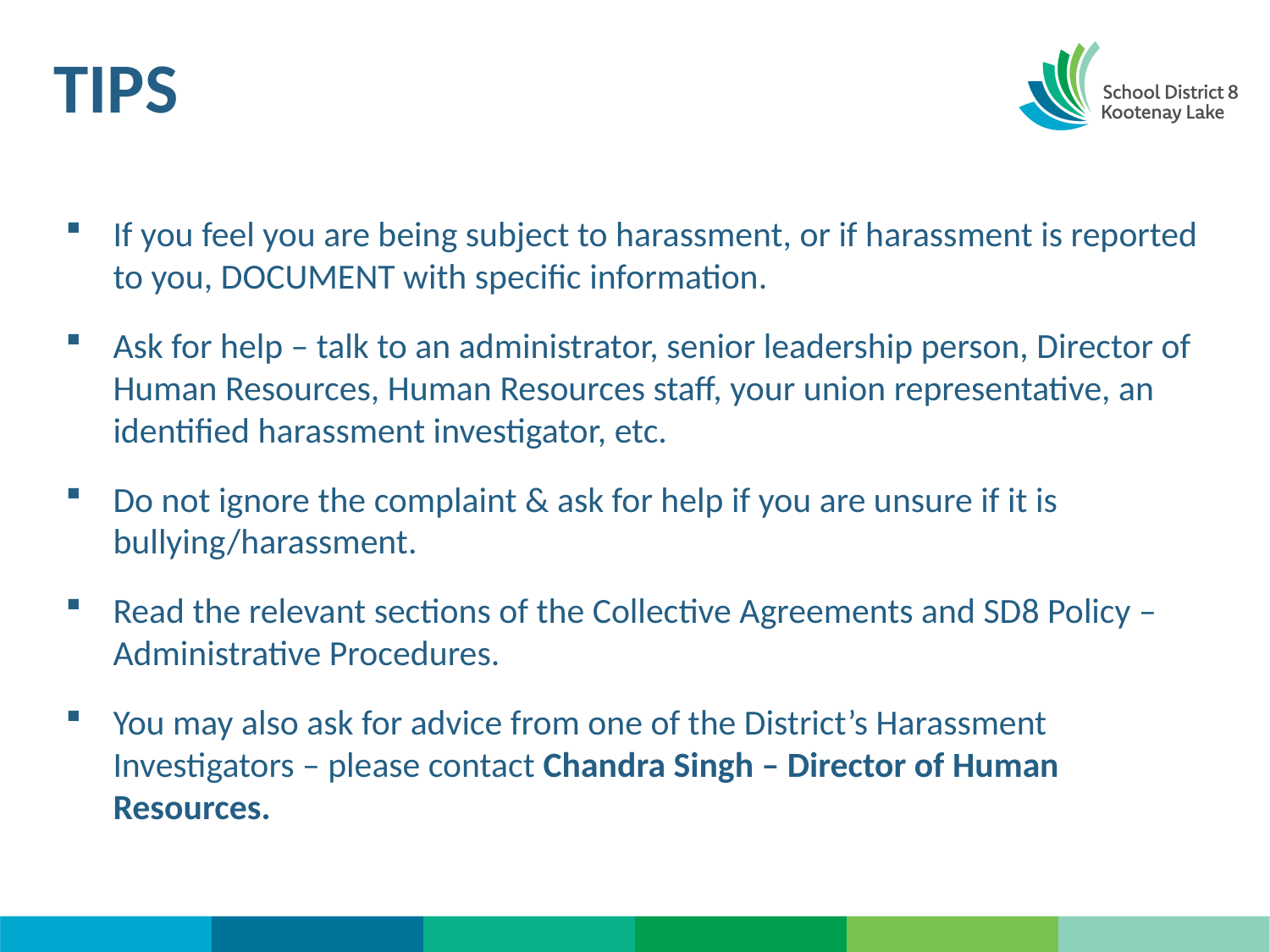

# TIPS
If you feel you are being subject to harassment, or if harassment is reported to you, DOCUMENT with specific information.

Ask for help – talk to an administrator, senior leadership person, Director of Human Resources, Human Resources staff, your union representative, an identified harassment investigator, etc.

Do not ignore the complaint & ask for help if you are unsure if it is bullying/harassment.

Read the relevant sections of the Collective Agreements and SD8 Policy – Administrative Procedures.

You may also ask for advice from one of the District’s Harassment Investigators – please contact Chandra Singh – Director of Human Resources.